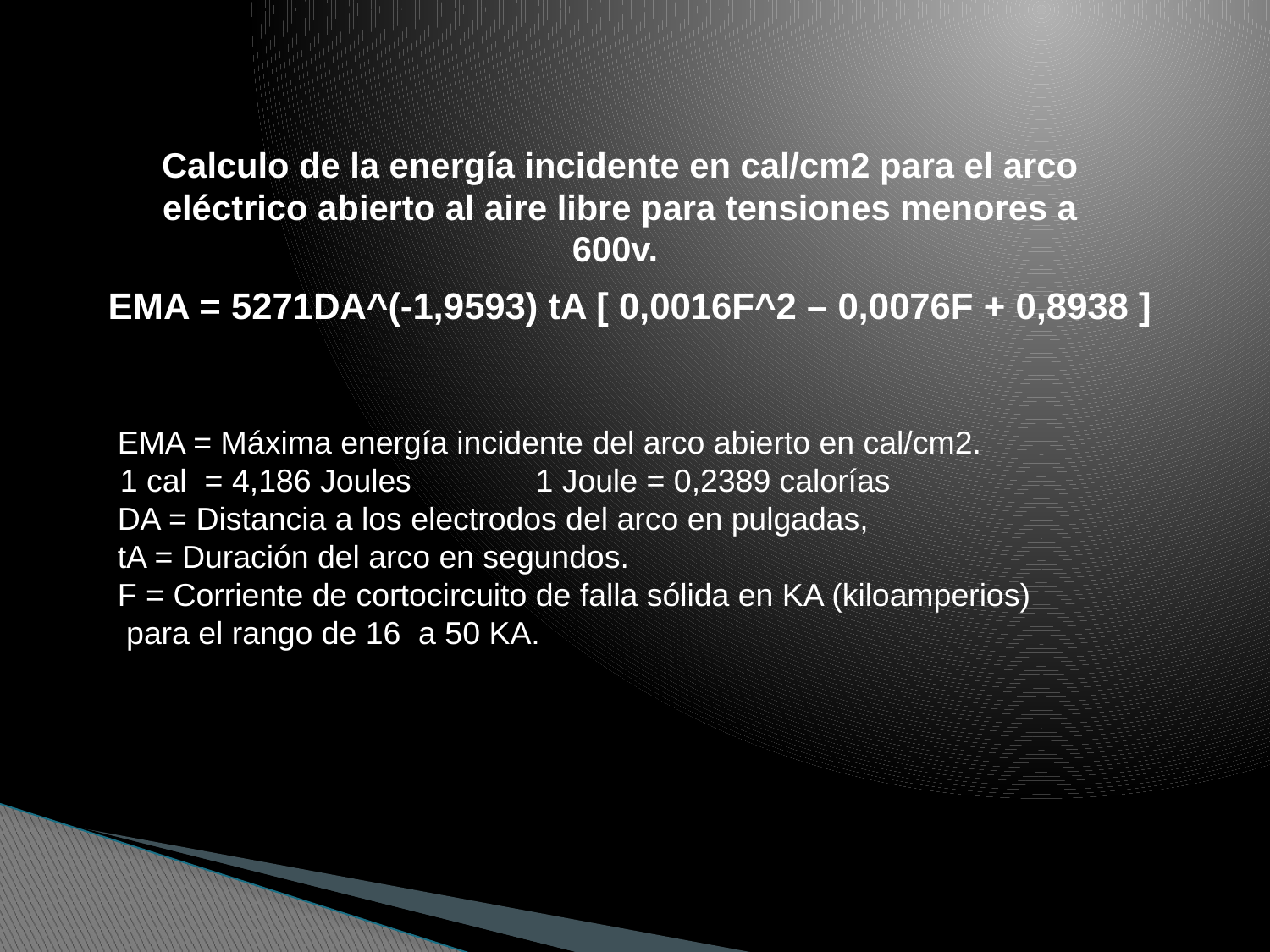

Calculo de la energía incidente en cal/cm2 para el arco eléctrico abierto al aire libre para tensiones menores a 600v.
EMA = 5271DA^(-1,9593) tA [ 0,0016F^2 – 0,0076F + 0,8938 ]
EMA = Máxima energía incidente del arco abierto en cal/cm2.
1 cal  = 4,186 Joules              1 Joule = 0,2389 calorías
DA = Distancia a los electrodos del arco en pulgadas,
tA = Duración del arco en segundos.
F = Corriente de cortocircuito de falla sólida en KA (kiloamperios)     para el rango de 16  a 50 KA.